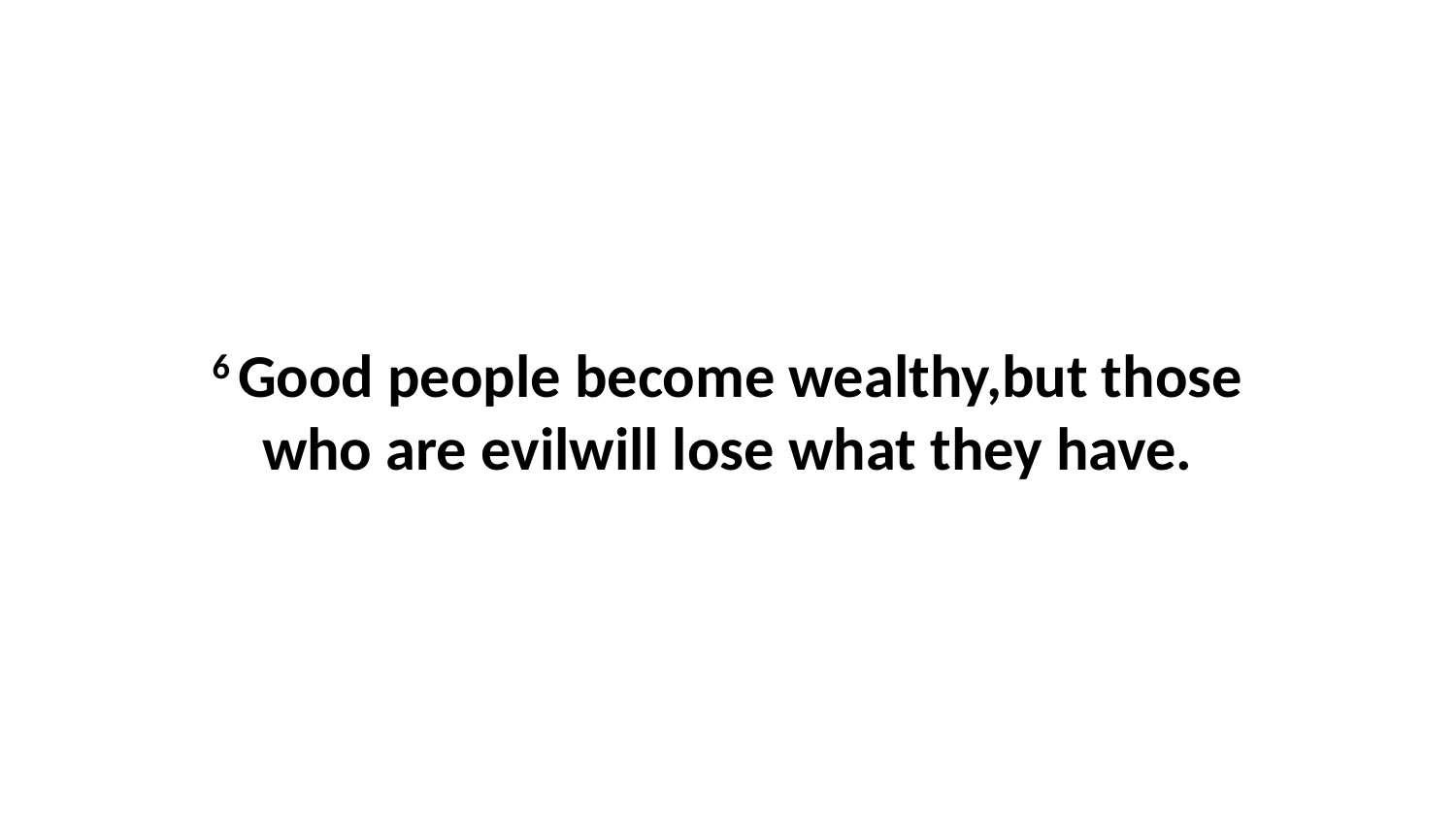

6 Good people become wealthy,but those who are evilwill lose what they have.